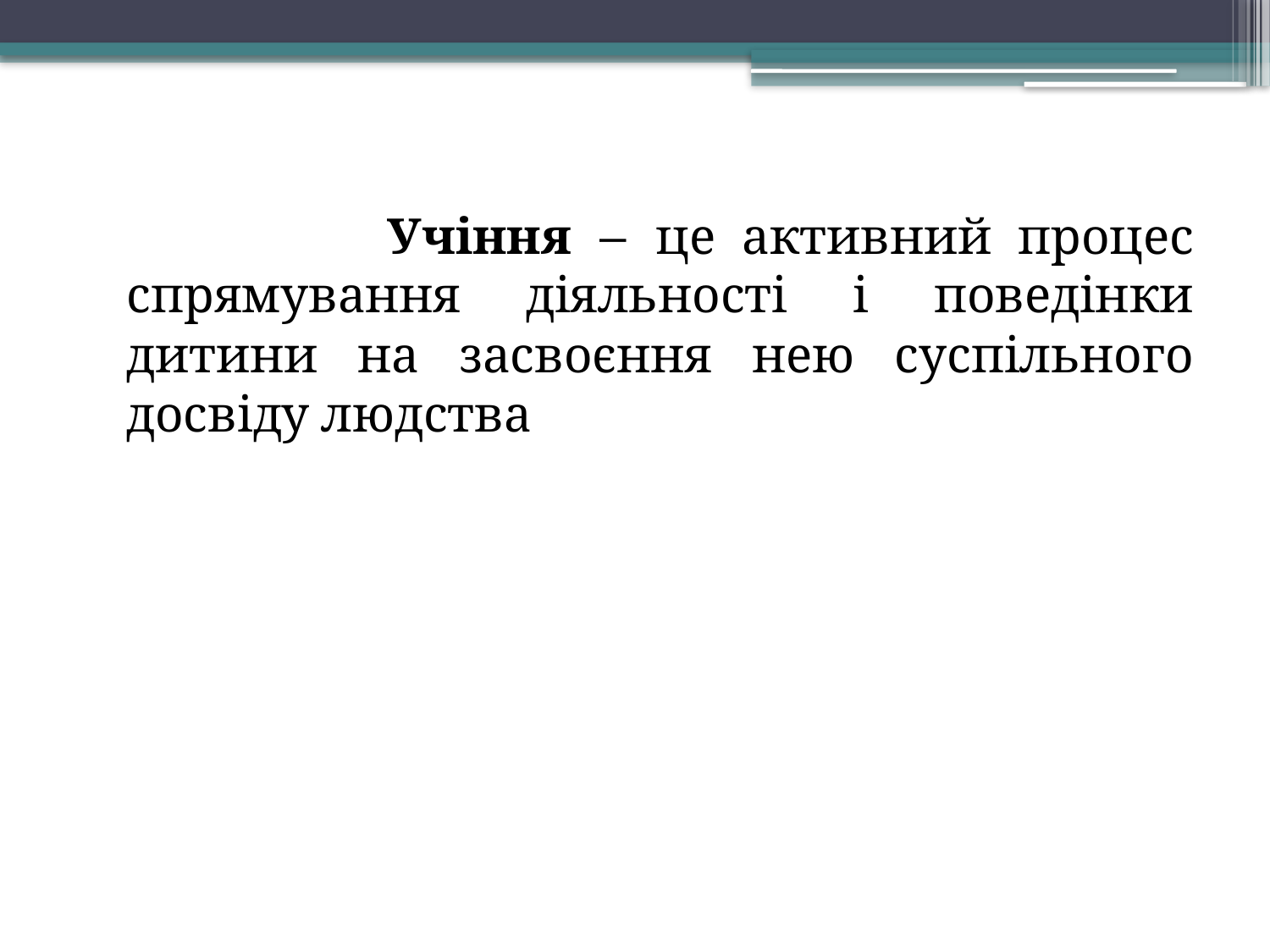

Учіння – це активний процес спрямування діяльності і поведінки дитини на засвоєння нею суспільного досвіду людства